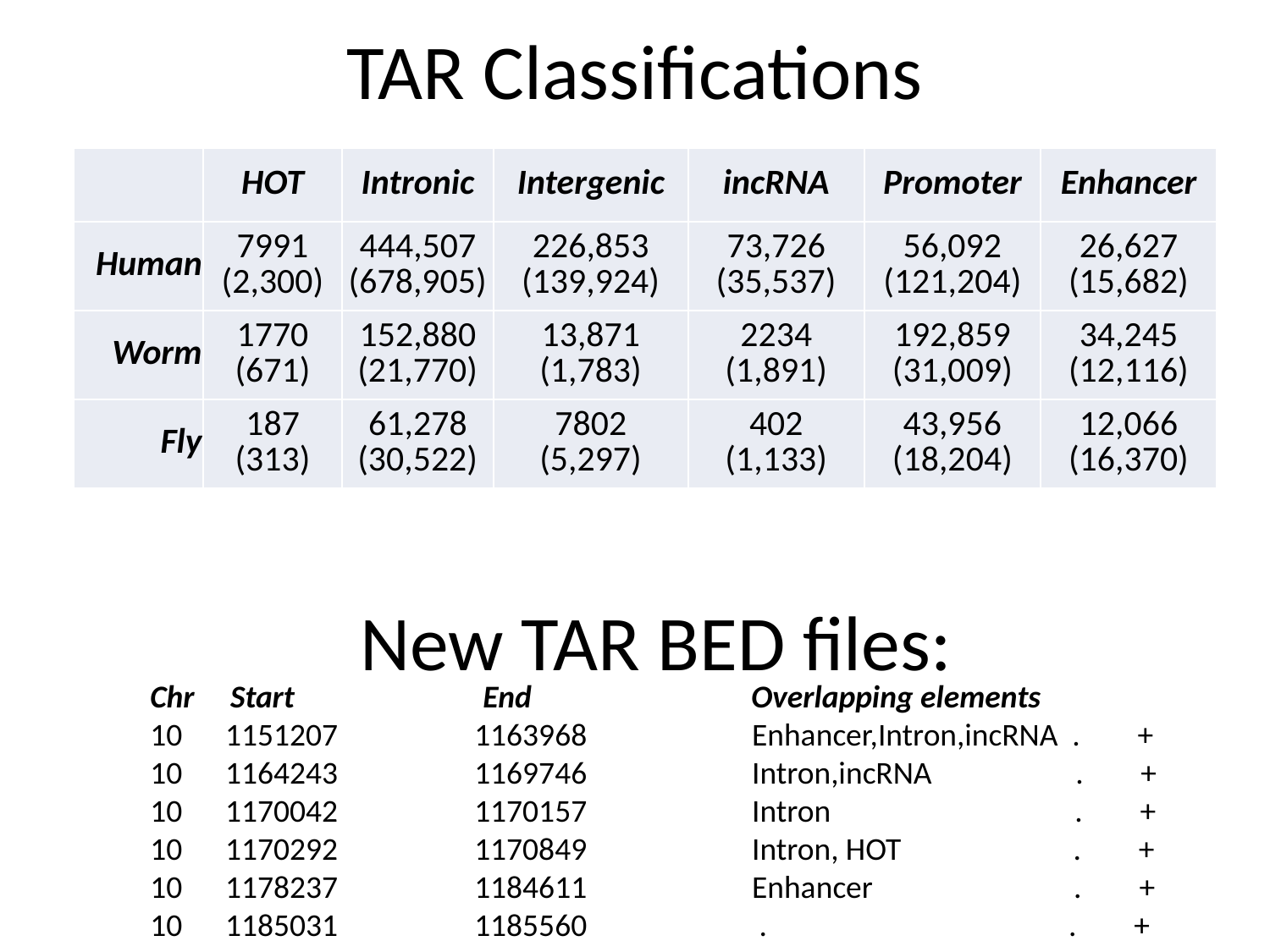

# TAR Classifications
|  | HOT | Intronic | Intergenic | incRNA | Promoter | Enhancer |
| --- | --- | --- | --- | --- | --- | --- |
| Human | 7991 (2,300) | 444,507 (678,905) | 226,853 (139,924) | 73,726 (35,537) | 56,092 (121,204) | 26,627 (15,682) |
| Worm | 1770 (671) | 152,880 (21,770) | 13,871 (1,783) | 2234 (1,891) | 192,859 (31,009) | 34,245 (12,116) |
| Fly | 187 (313) | 61,278 (30,522) | 7802 (5,297) | 402 (1,133) | 43,956 (18,204) | 12,066 (16,370) |
New TAR BED files:
Chr     Start	           End	             Overlapping elements
10      1151207                   1163968                       Enhancer,Intron,incRNA  .        +
10      1164243                   1169746                       Intron,incRNA                    .        +
10      1170042                   1170157                       Intron                                  .        +
10      1170292                   1170849                       Intron, HOT                        .        +
10      1178237                   1184611                       Enhancer                            .        +
10      1185031                   1185560                        .                                          .        +